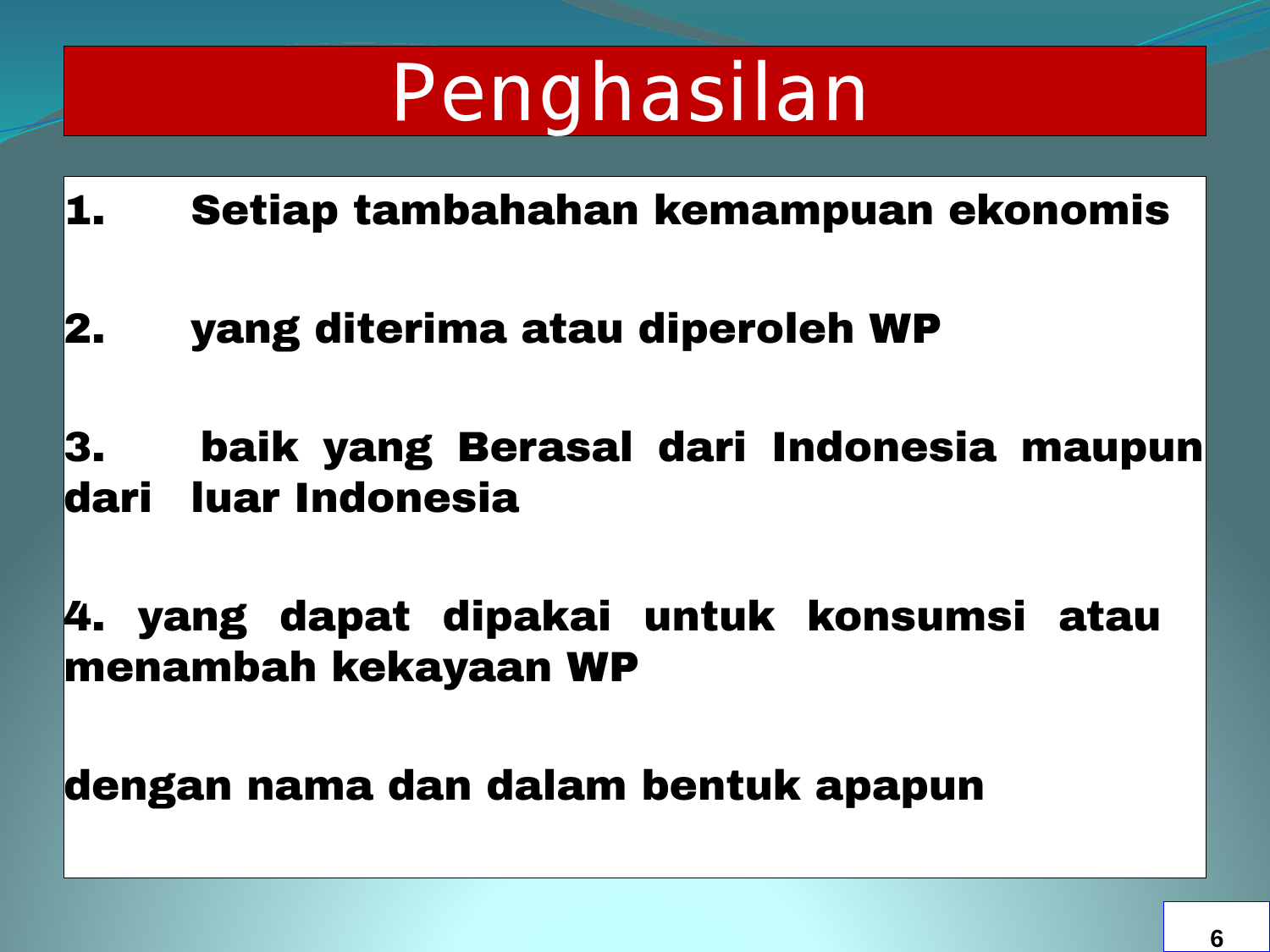

# Penghasilan
1. 	Setiap tambahahan kemampuan ekonomis

2.	yang diterima atau diperoleh WP

3. 	baik yang Berasal dari Indonesia maupun dari 	luar Indonesia

4. yang dapat dipakai untuk konsumsi atau 	menambah kekayaan WP

dengan nama dan dalam bentuk apapun

6